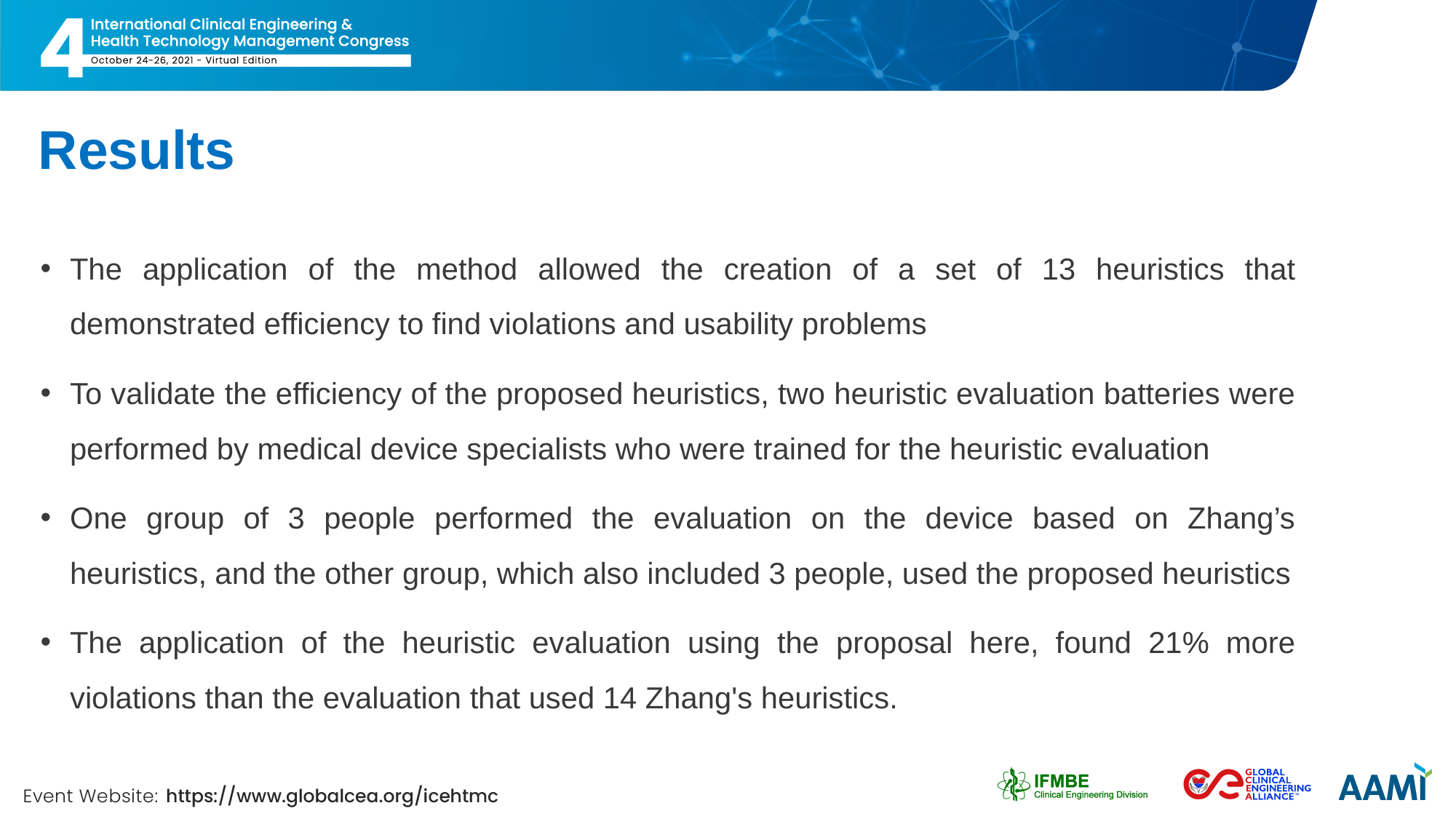

# Results
The application of the method allowed the creation of a set of 13 heuristics that demonstrated efficiency to find violations and usability problems
To validate the efficiency of the proposed heuristics, two heuristic evaluation batteries were performed by medical device specialists who were trained for the heuristic evaluation
One group of 3 people performed the evaluation on the device based on Zhang’s heuristics, and the other group, which also included 3 people, used the proposed heuristics
The application of the heuristic evaluation using the proposal here, found 21% more violations than the evaluation that used 14 Zhang's heuristics.